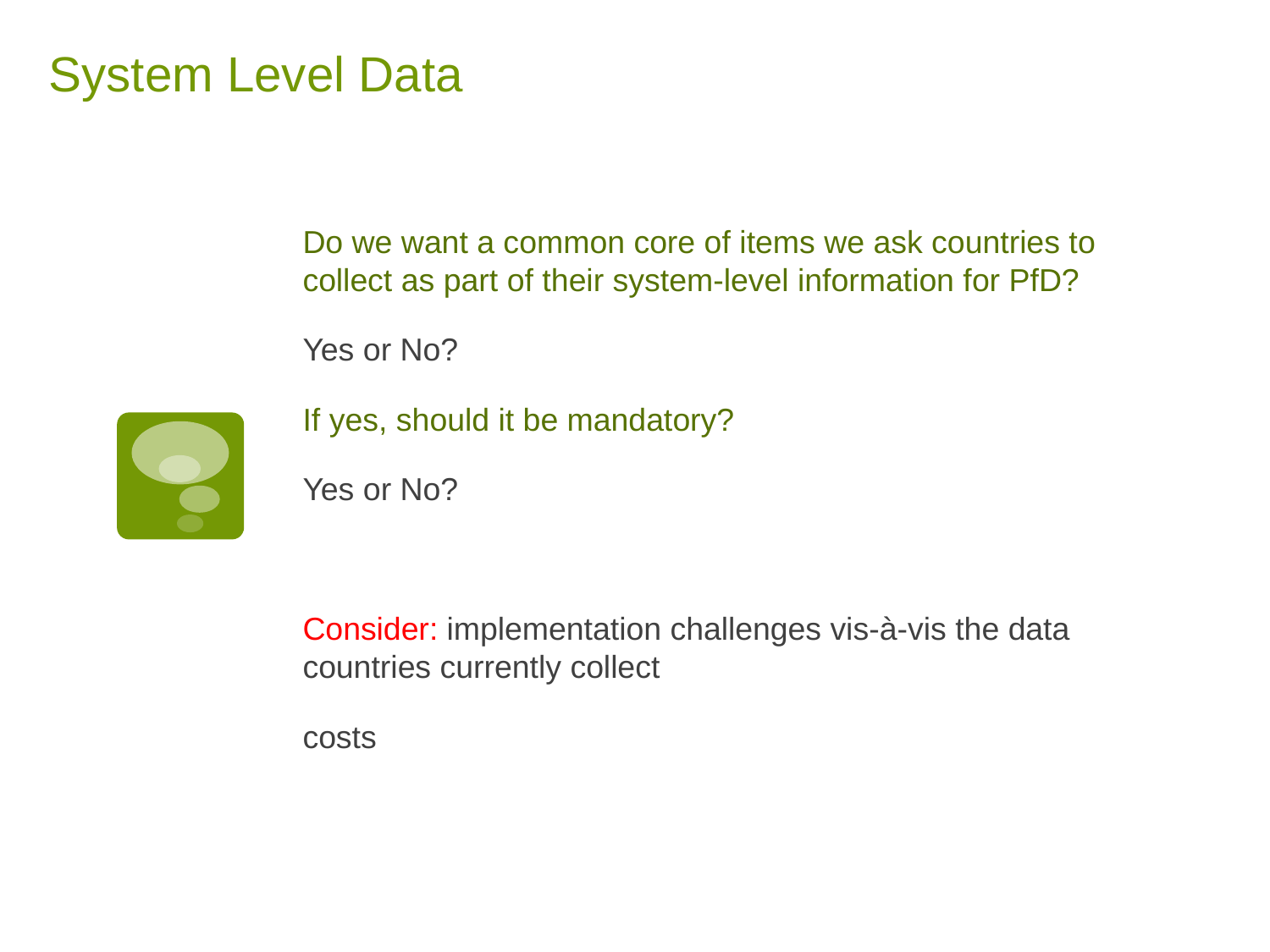

# System Level Data
Do we want a common core of items we ask countries to collect as part of their system-level information for PfD?
Yes or No?
If yes, should it be mandatory?
Yes or No?

Consider: implementation challenges vis-à-vis the data countries currently collect
costs